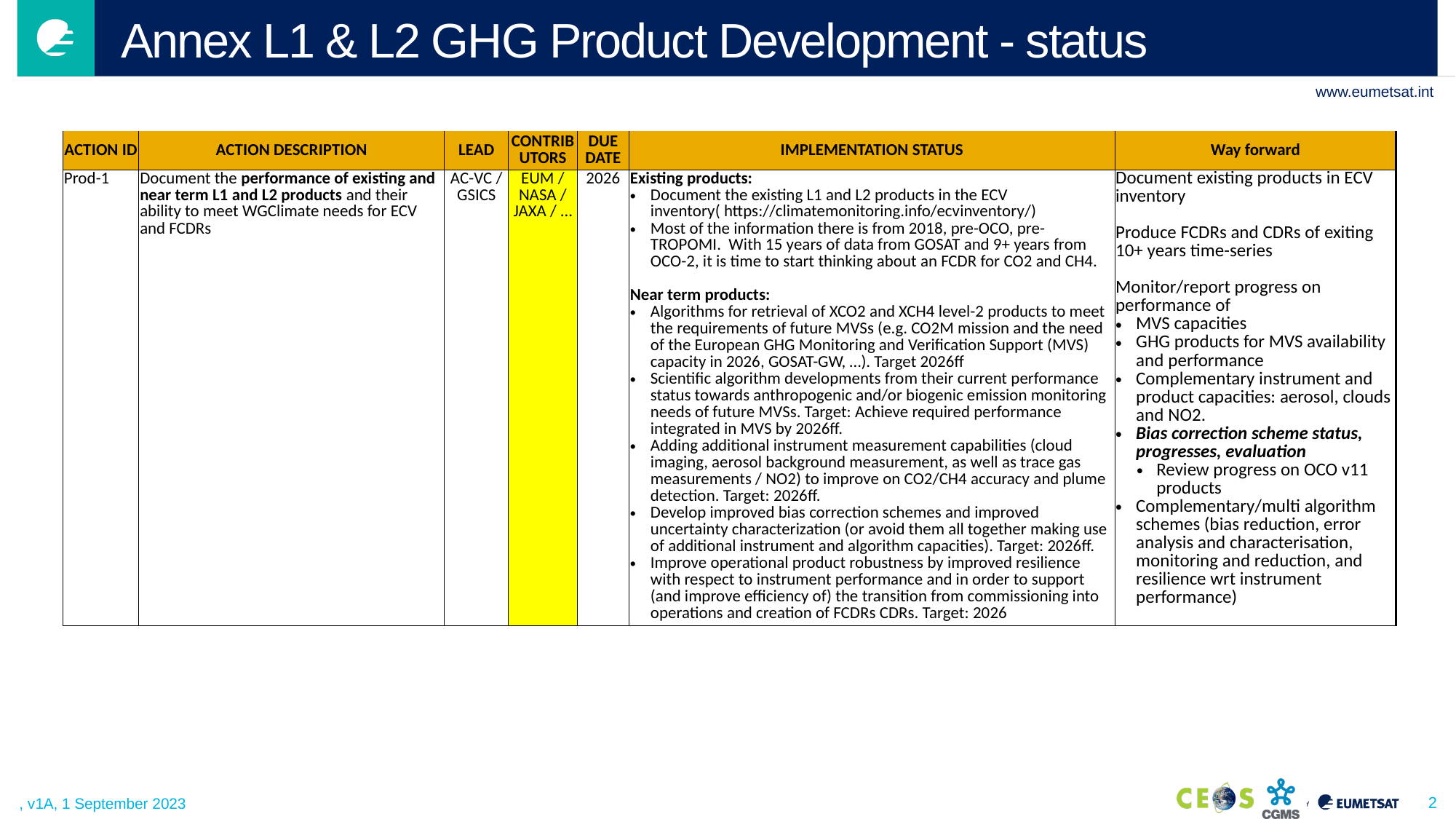

# Annex L1 & L2 GHG Product Development - status
| ACTION ID | ACTION DESCRIPTION | LEAD | CONTRIBUTORS | DUE DATE | IMPLEMENTATION STATUS | Way forward |
| --- | --- | --- | --- | --- | --- | --- |
| Prod-1 | Document the performance of existing and near term L1 and L2 products and their ability to meet WGClimate needs for ECV and FCDRs | AC-VC / GSICS | EUM / NASA / JAXA / … | 2026 | Existing products: Document the existing L1 and L2 products in the ECV inventory( https://climatemonitoring.info/ecvinventory/) Most of the information there is from 2018, pre-OCO, pre-TROPOMI. With 15 years of data from GOSAT and 9+ years from OCO-2, it is time to start thinking about an FCDR for CO2 and CH4. Near term products: Algorithms for retrieval of XCO2 and XCH4 level-2 products to meet the requirements of future MVSs (e.g. CO2M mission and the need of the European GHG Monitoring and Verification Support (MVS) capacity in 2026, GOSAT-GW, …). Target 2026ff Scientific algorithm developments from their current performance status towards anthropogenic and/or biogenic emission monitoring needs of future MVSs. Target: Achieve required performance integrated in MVS by 2026ff. Adding additional instrument measurement capabilities (cloud imaging, aerosol background measurement, as well as trace gas measurements / NO2) to improve on CO2/CH4 accuracy and plume detection. Target: 2026ff. Develop improved bias correction schemes and improved uncertainty characterization (or avoid them all together making use of additional instrument and algorithm capacities). Target: 2026ff. Improve operational product robustness by improved resilience with respect to instrument performance and in order to support (and improve efficiency of) the transition from commissioning into operations and creation of FCDRs CDRs. Target: 2026 | Document existing products in ECV inventory Produce FCDRs and CDRs of exiting 10+ years time-series Monitor/report progress on performance of MVS capacities GHG products for MVS availability and performance Complementary instrument and product capacities: aerosol, clouds and NO2. Bias correction scheme status, progresses, evaluation Review progress on OCO v11 products Complementary/multi algorithm schemes (bias reduction, error analysis and characterisation, monitoring and reduction, and resilience wrt instrument performance) |